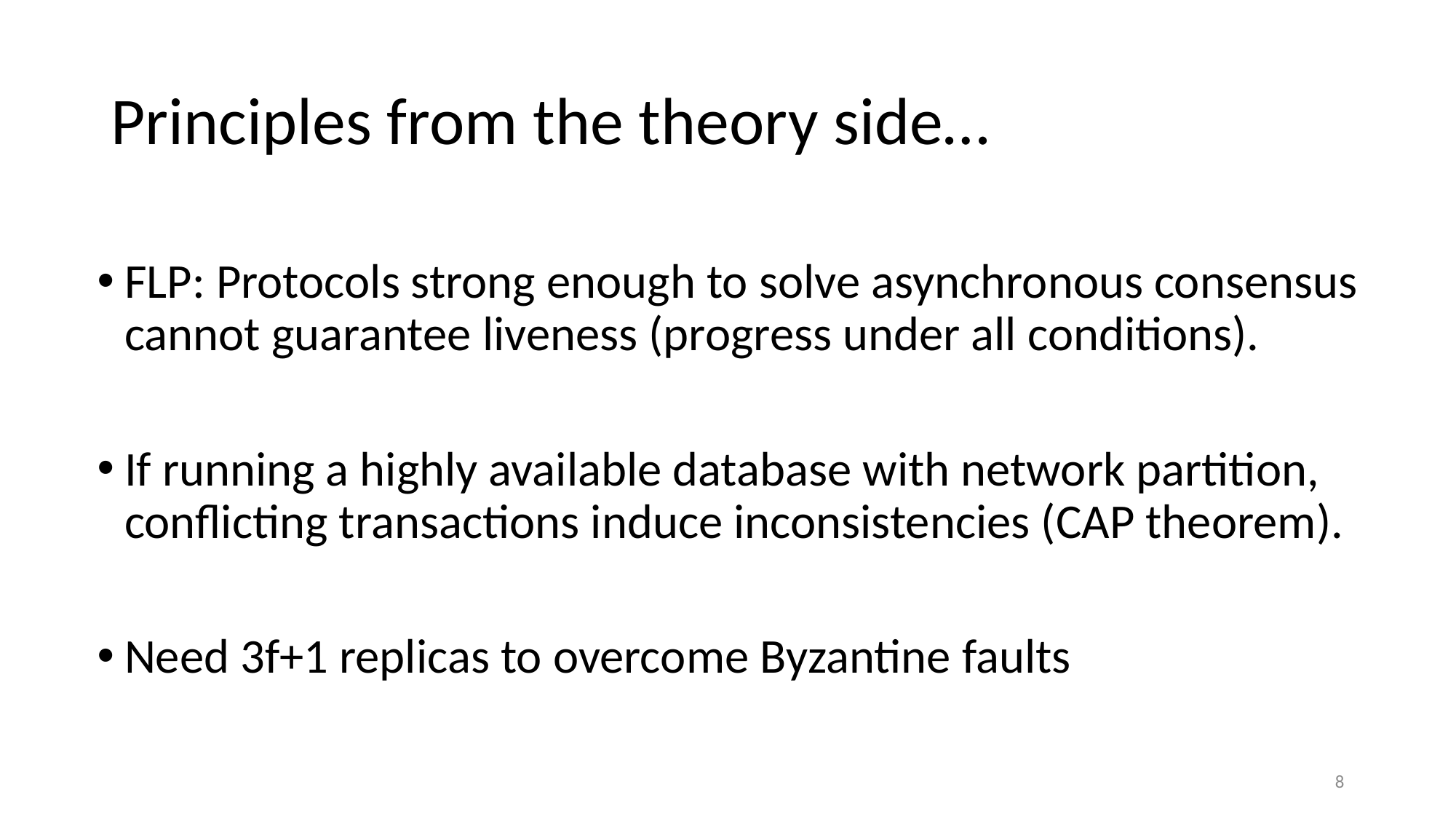

# Principles from the theory side…
FLP: Protocols strong enough to solve asynchronous consensus cannot guarantee liveness (progress under all conditions).

If running a highly available database with network partition, conflicting transactions induce inconsistencies (CAP theorem).

Need 3f+1 replicas to overcome Byzantine faults
8